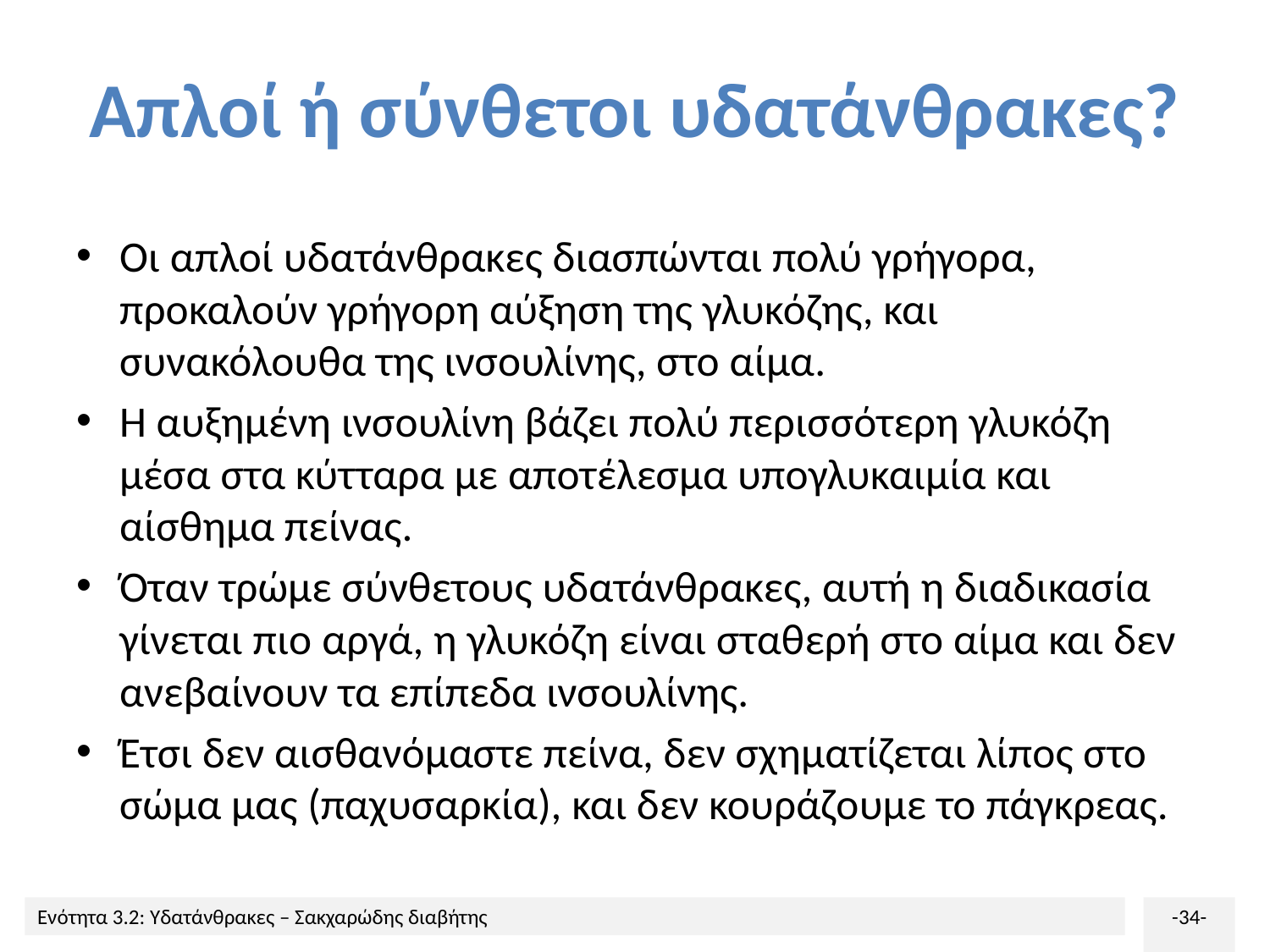

# Απλοί ή σύνθετοι υδατάνθρακες?
Οι απλοί υδατάνθρακες διασπώνται πολύ γρήγορα, προκαλούν γρήγορη αύξηση της γλυκόζης, και συνακόλουθα της ινσουλίνης, στο αίμα.
Η αυξημένη ινσουλίνη βάζει πολύ περισσότερη γλυκόζη μέσα στα κύτταρα με αποτέλεσμα υπογλυκαιμία και αίσθημα πείνας.
Όταν τρώμε σύνθετους υδατάνθρακες, αυτή η διαδικασία γίνεται πιο αργά, η γλυκόζη είναι σταθερή στο αίμα και δεν ανεβαίνουν τα επίπεδα ινσουλίνης.
Έτσι δεν αισθανόμαστε πείνα, δεν σχηματίζεται λίπος στο σώμα μας (παχυσαρκία), και δεν κουράζουμε το πάγκρεας.